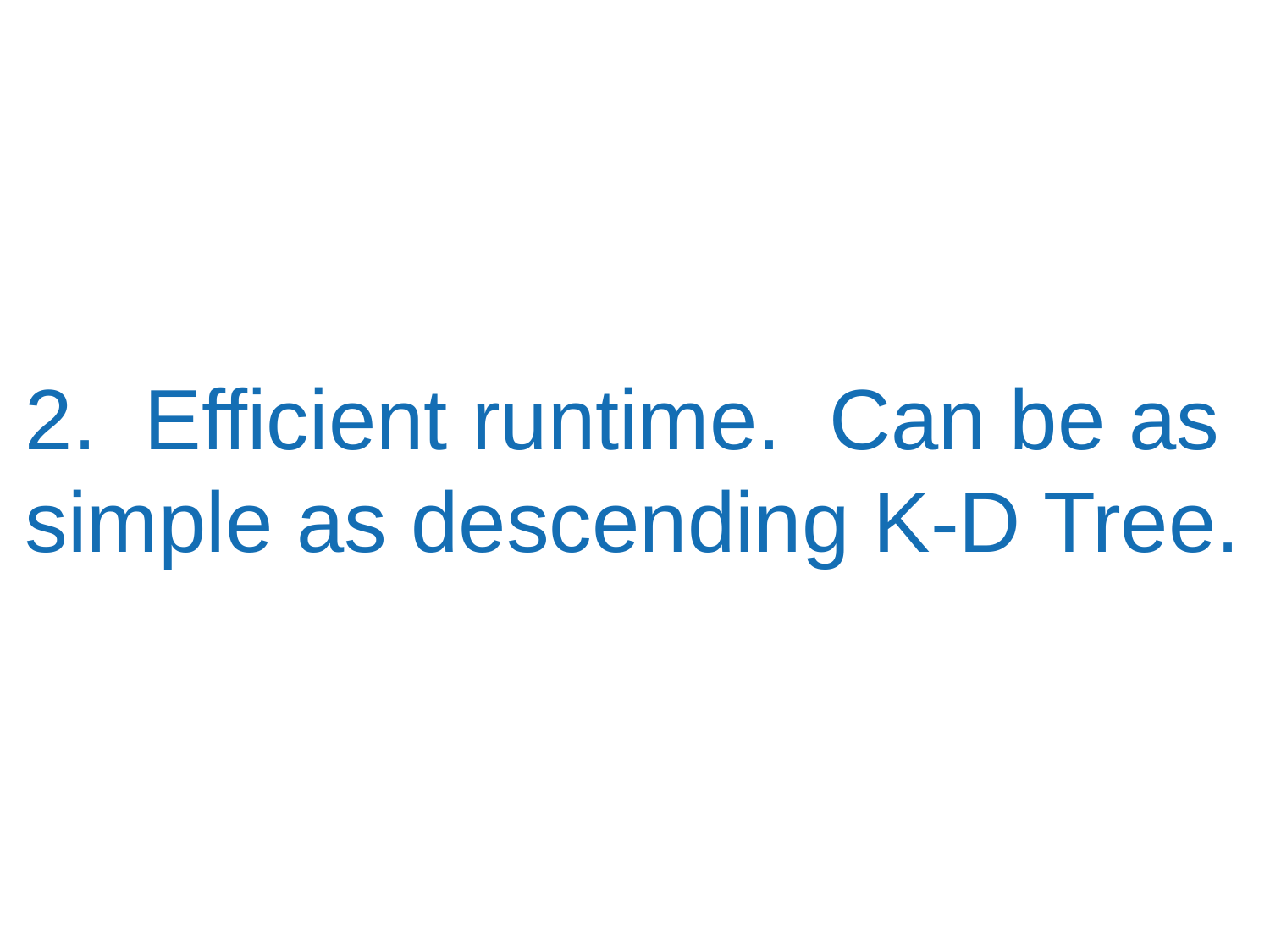

2.  Efficient runtime.  Can be as simple as descending K-D Tree.